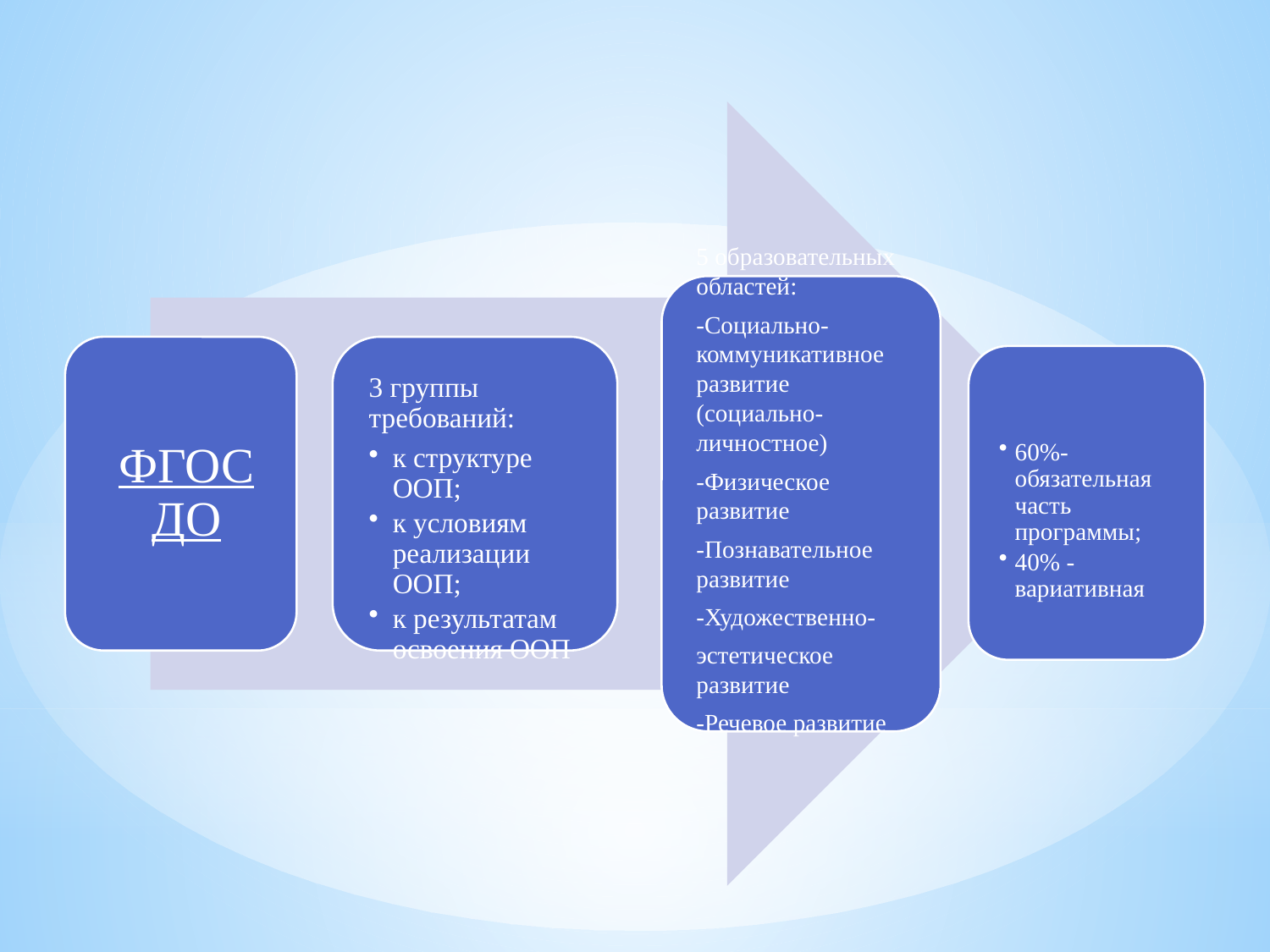

ФГОС ДО
3 группы требований:
к структуре ООП;
к условиям реализации ООП;
к результатам освоения ООП
5 образовательных областей:
-Социально-коммуникативное развитие (социально-личностное)
-Физическое развитие
-Познавательное развитие
-Художественно-
эстетическое развитие
-Речевое развитие

60%- обязательная часть программы;
40% - вариативная
#